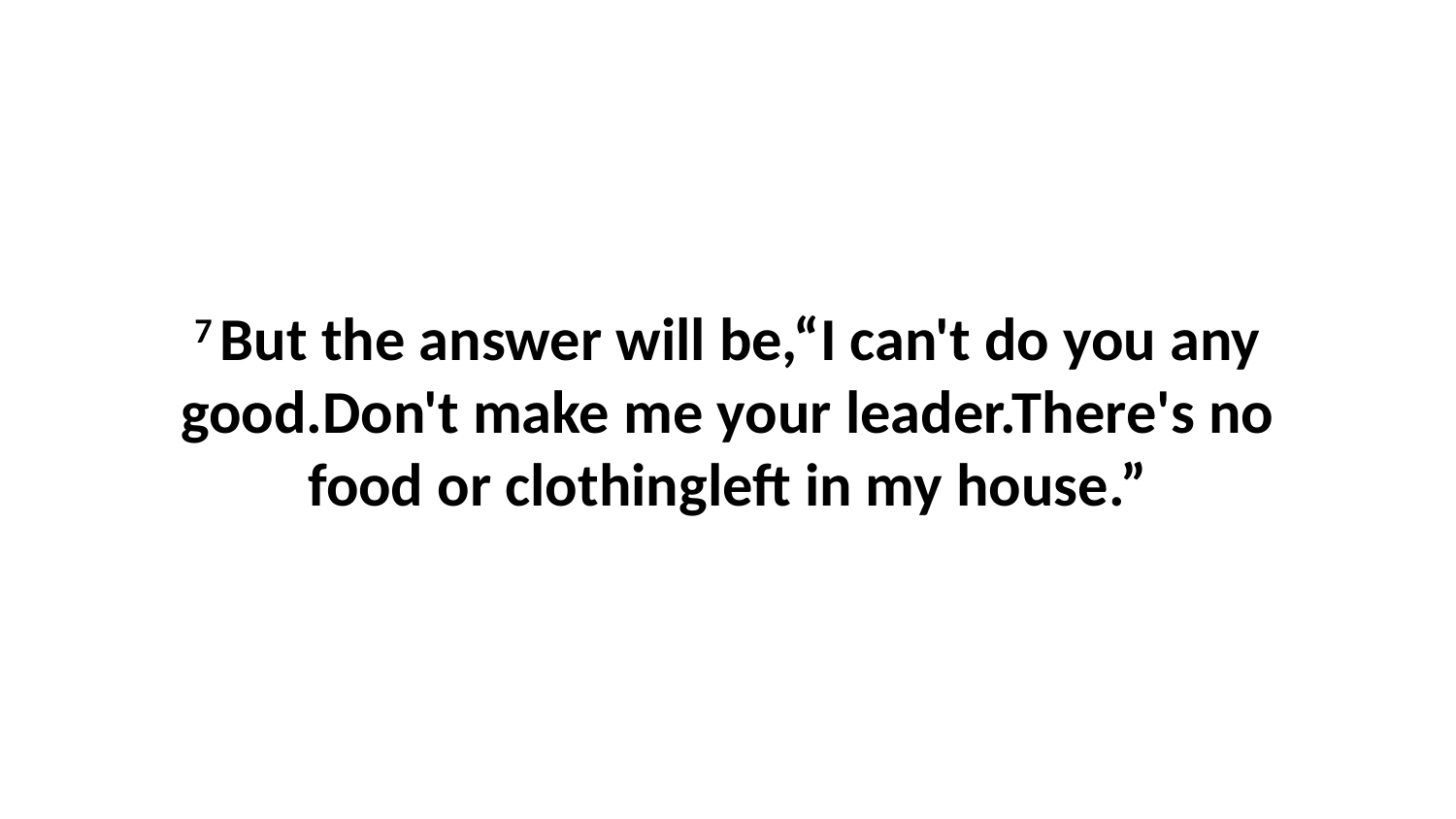

7 But the answer will be,“I can't do you any good.Don't make me your leader.There's no food or clothingleft in my house.”